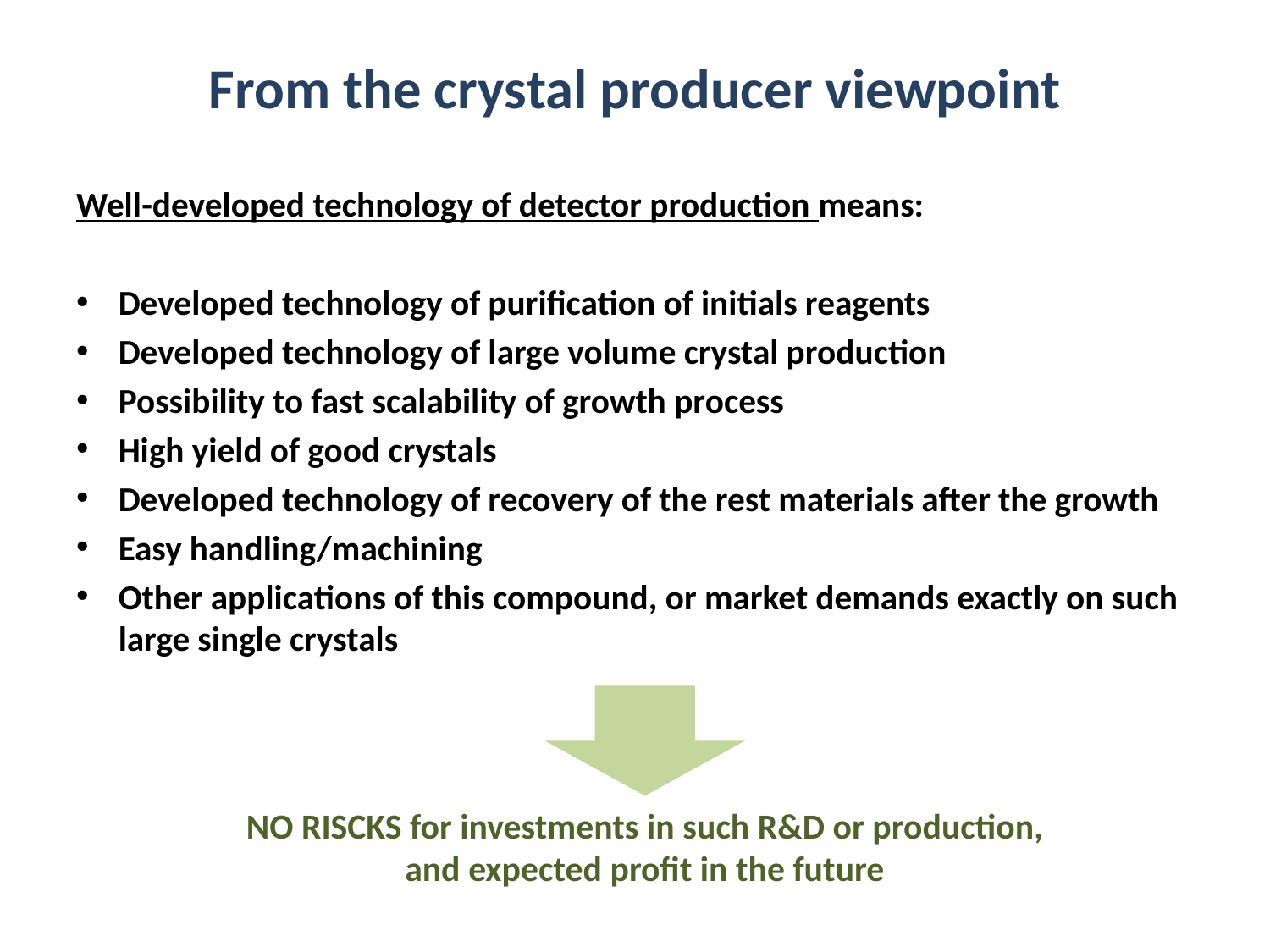

# From the crystal producer viewpoint
Well-developed technology of detector production means:

Developed technology of purification of initials reagents
Developed technology of large volume crystal production
Possibility to fast scalability of growth process
High yield of good crystals
Developed technology of recovery of the rest materials after the growth
Easy handling/machining
Other applications of this compound, or market demands exactly on such large single crystals

NO RISCKS for investments in such R&D or production,
and expected profit in the future